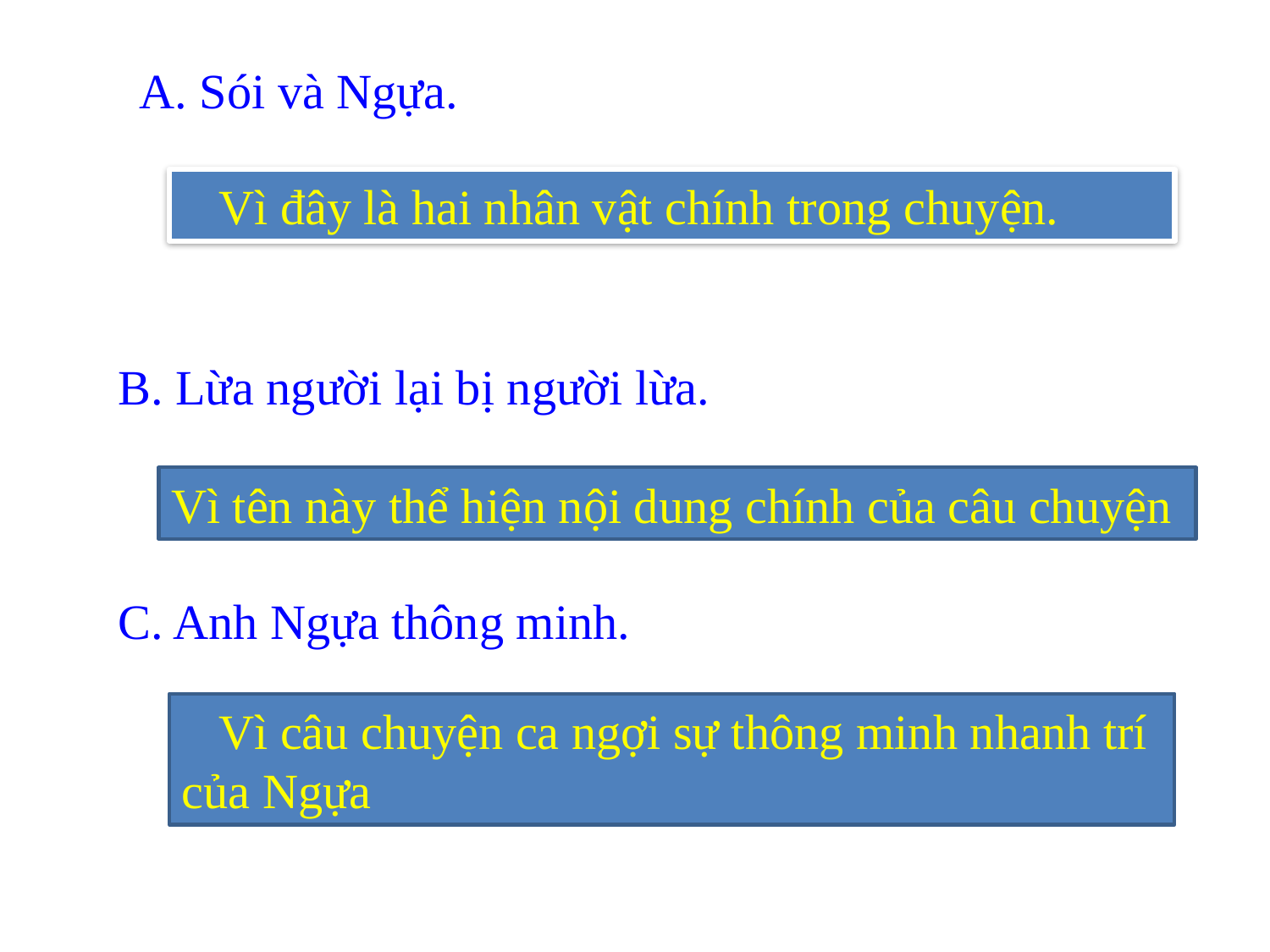

A. Sói và Ngựa.
   Vì đây là hai nhân vật chính trong chuyện.

B. Lừa người lại bị người lừa.
Vì tên này thể hiện nội dung chính của câu chuyện
C. Anh Ngựa thông minh.
   Vì câu chuyện ca ngợi sự thông minh nhanh trí của Ngựa